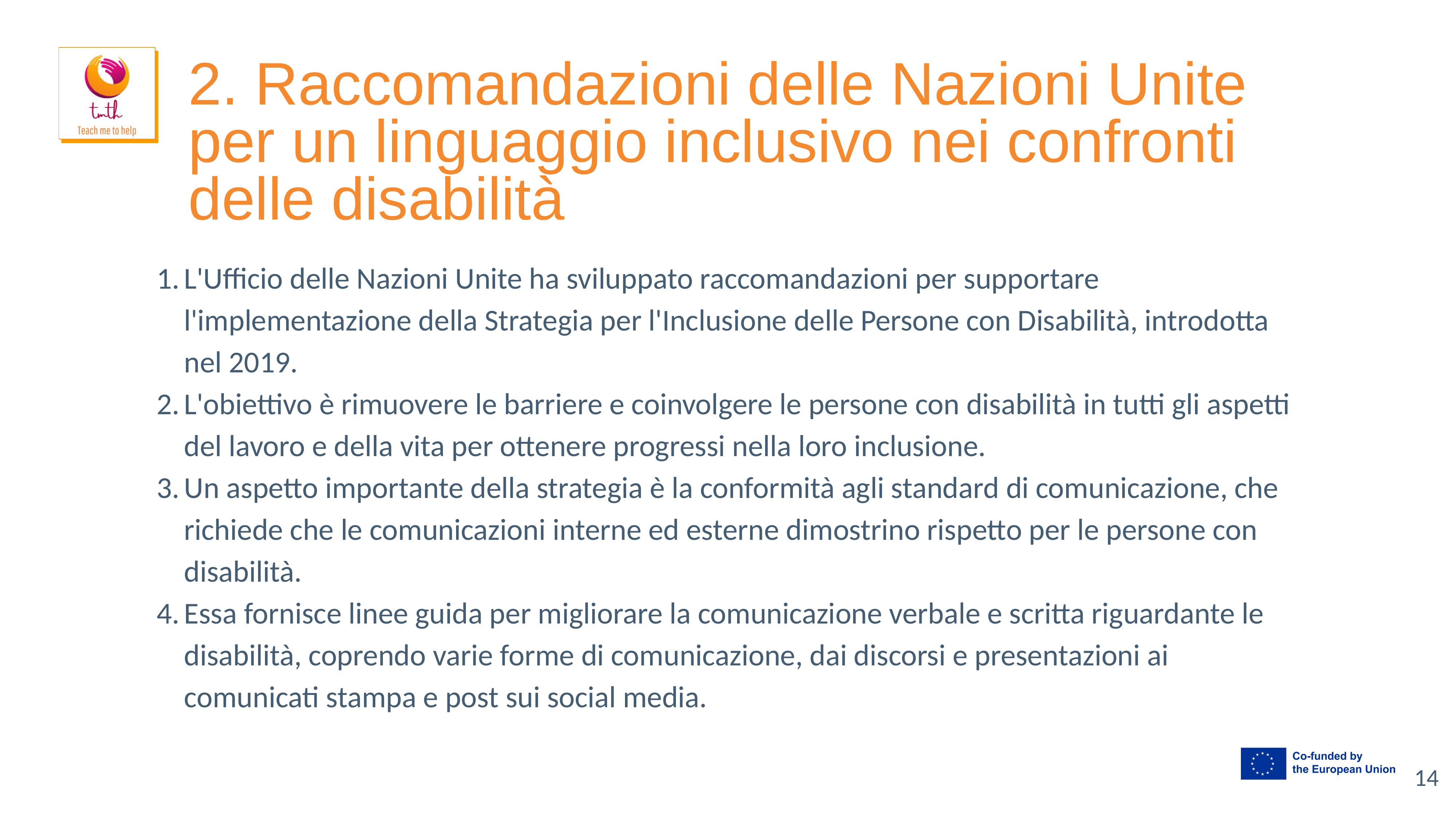

# 2. Raccomandazioni delle Nazioni Unite per un linguaggio inclusivo nei confronti delle disabilità
L'Ufficio delle Nazioni Unite ha sviluppato raccomandazioni per supportare l'implementazione della Strategia per l'Inclusione delle Persone con Disabilità, introdotta nel 2019.
L'obiettivo è rimuovere le barriere e coinvolgere le persone con disabilità in tutti gli aspetti del lavoro e della vita per ottenere progressi nella loro inclusione.
Un aspetto importante della strategia è la conformità agli standard di comunicazione, che richiede che le comunicazioni interne ed esterne dimostrino rispetto per le persone con disabilità.
Essa fornisce linee guida per migliorare la comunicazione verbale e scritta riguardante le disabilità, coprendo varie forme di comunicazione, dai discorsi e presentazioni ai comunicati stampa e post sui social media.
14